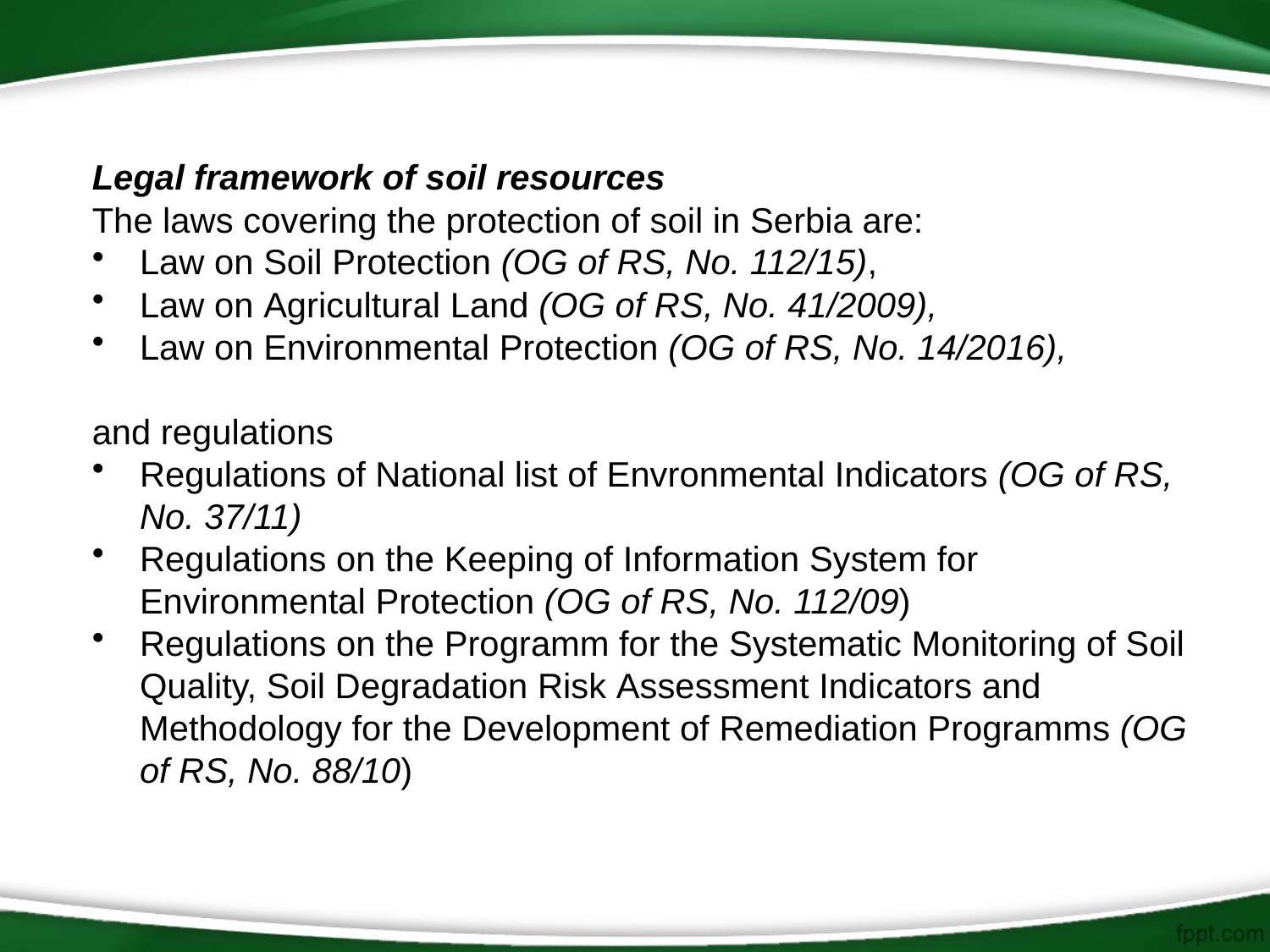

Legal framework of soil resources
The laws covering the protection of soil in Serbia are:
Law on Soil Protection (OG of RS, No. 112/15),
Law on Agricultural Land (OG of RS, No. 41/2009),
Law on Environmental Protection (OG of RS, No. 14/2016),

and regulations
Regulations of National list of Envronmental Indicators (OG of RS, No. 37/11)
Regulations on the Keeping of Information System for Environmental Protection (OG of RS, No. 112/09)
Regulations on the Programm for the Systematic Monitoring of Soil Quality, Soil Degradation Risk Assessment Indicators and Methodology for the Development of Remediation Programms (OG of RS, No. 88/10)